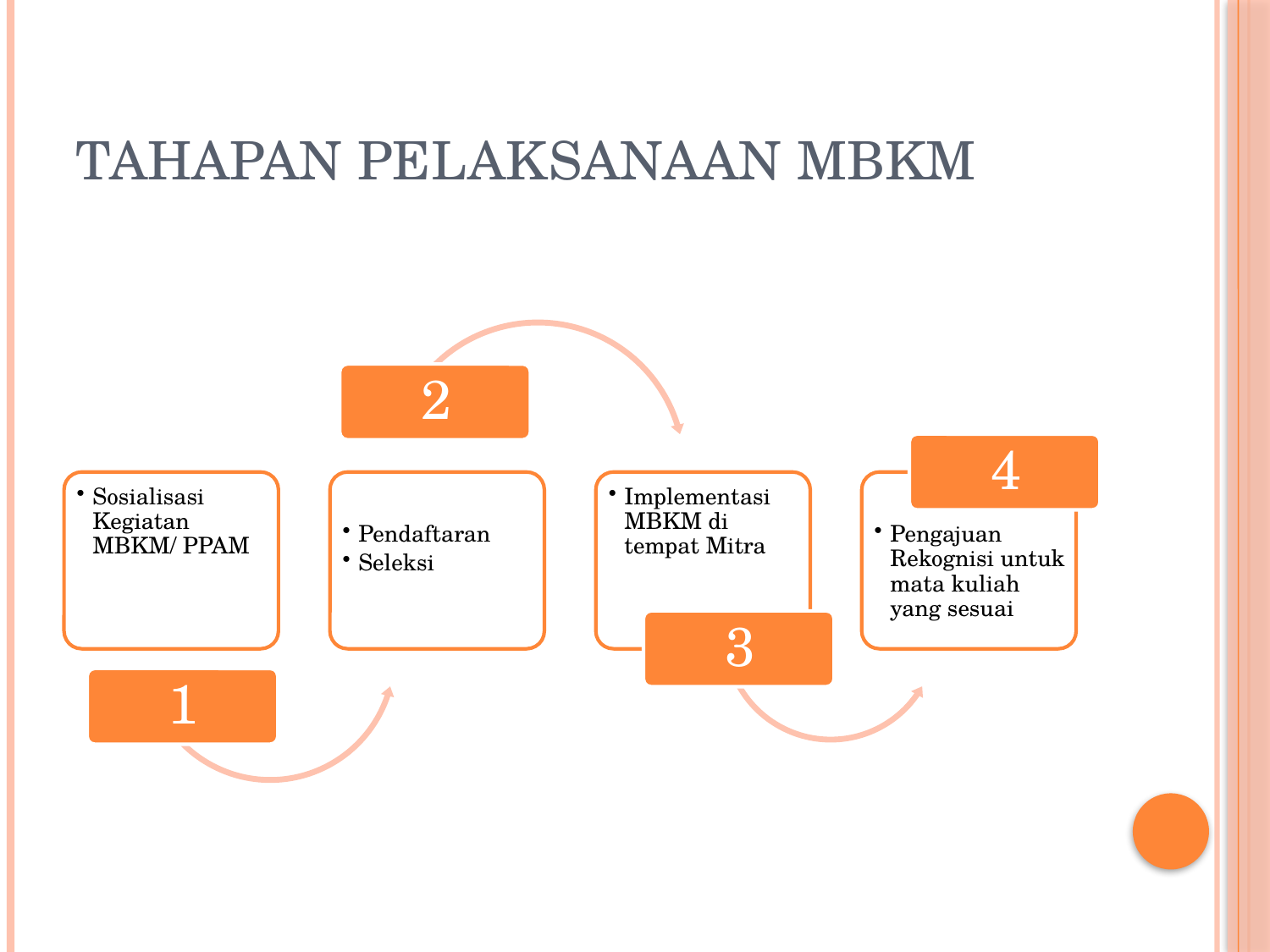

# TAHAPAN PELAKSANAAN MBKM
Sosialisasi Kegiatan MBKM/ PPAM
1
Pendaftaran
Seleksi
2
Implementasi MBKM di tempat Mitra
3
Pengajuan Rekognisi untuk mata kuliah yang sesuai
4